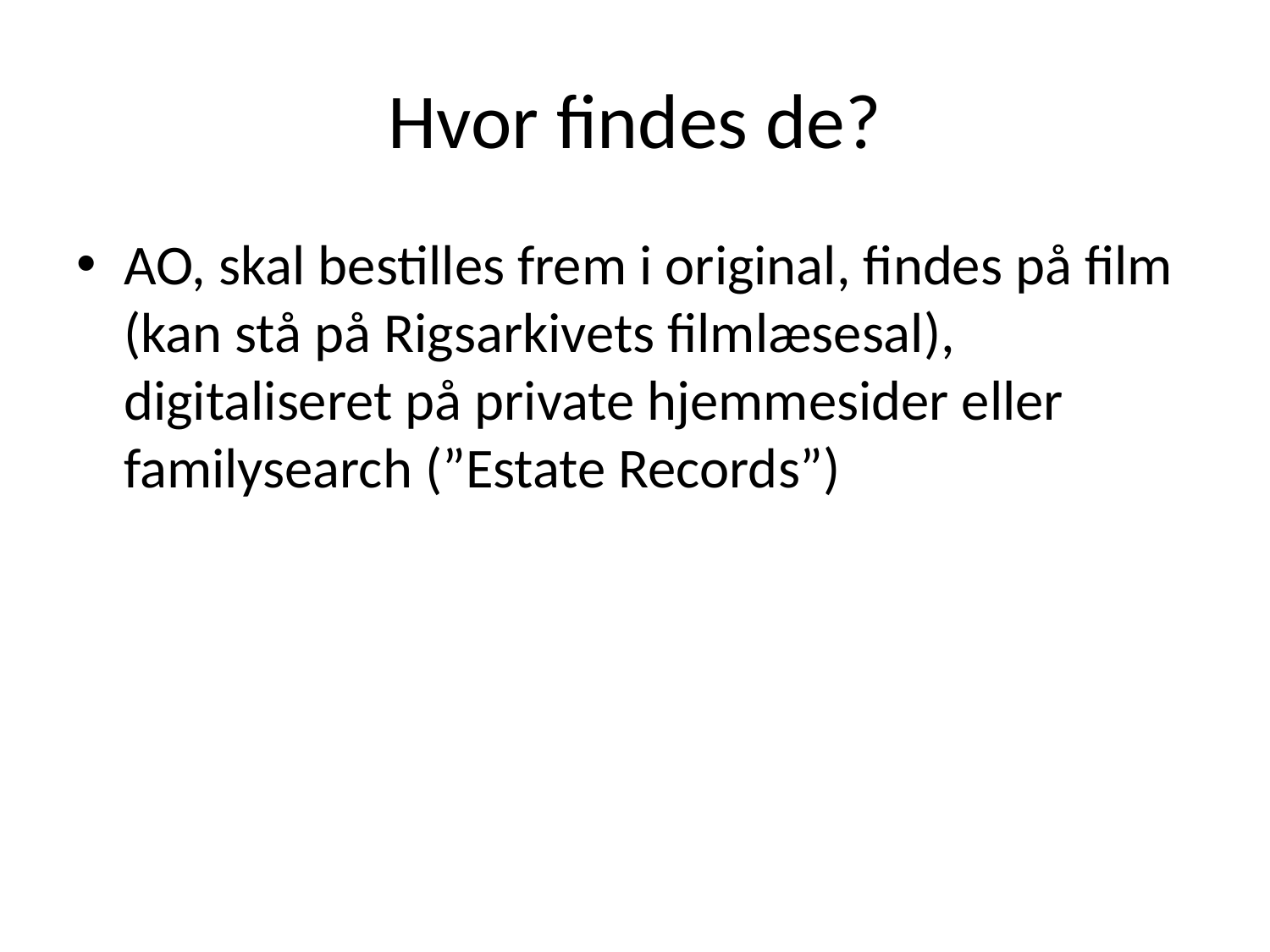

# Hvor findes de?
AO, skal bestilles frem i original, findes på film (kan stå på Rigsarkivets filmlæsesal), digitaliseret på private hjemmesider eller familysearch (”Estate Records”)